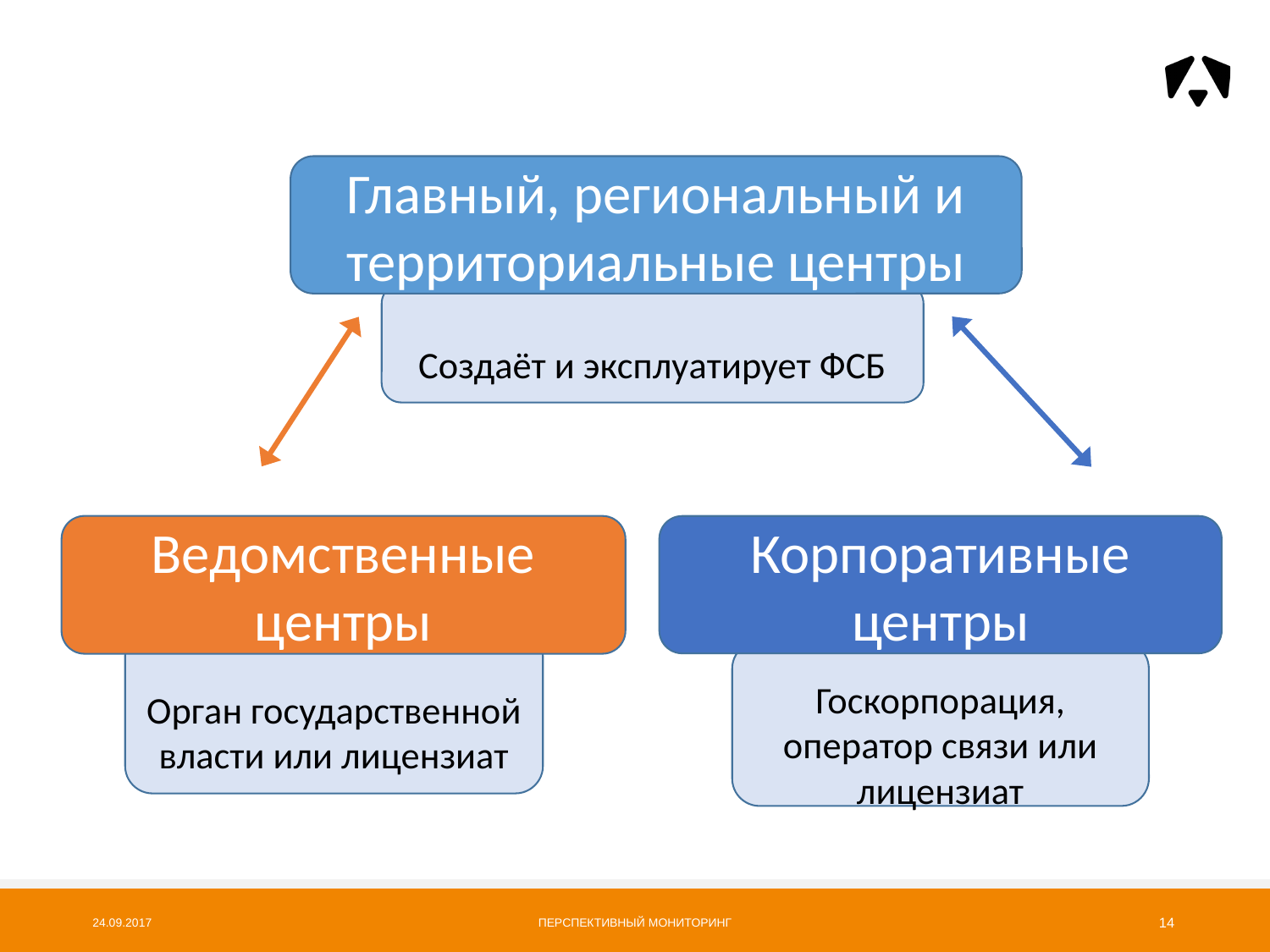

Главный, региональный и территориальные центры
Создаёт и эксплуатирует ФСБ
Корпоративные центры
Госкорпорация, оператор связи или лицензиат
Ведомственные центры
Орган государственной власти или лицензиат
24.09.2017
Перспективный мониторинг
14